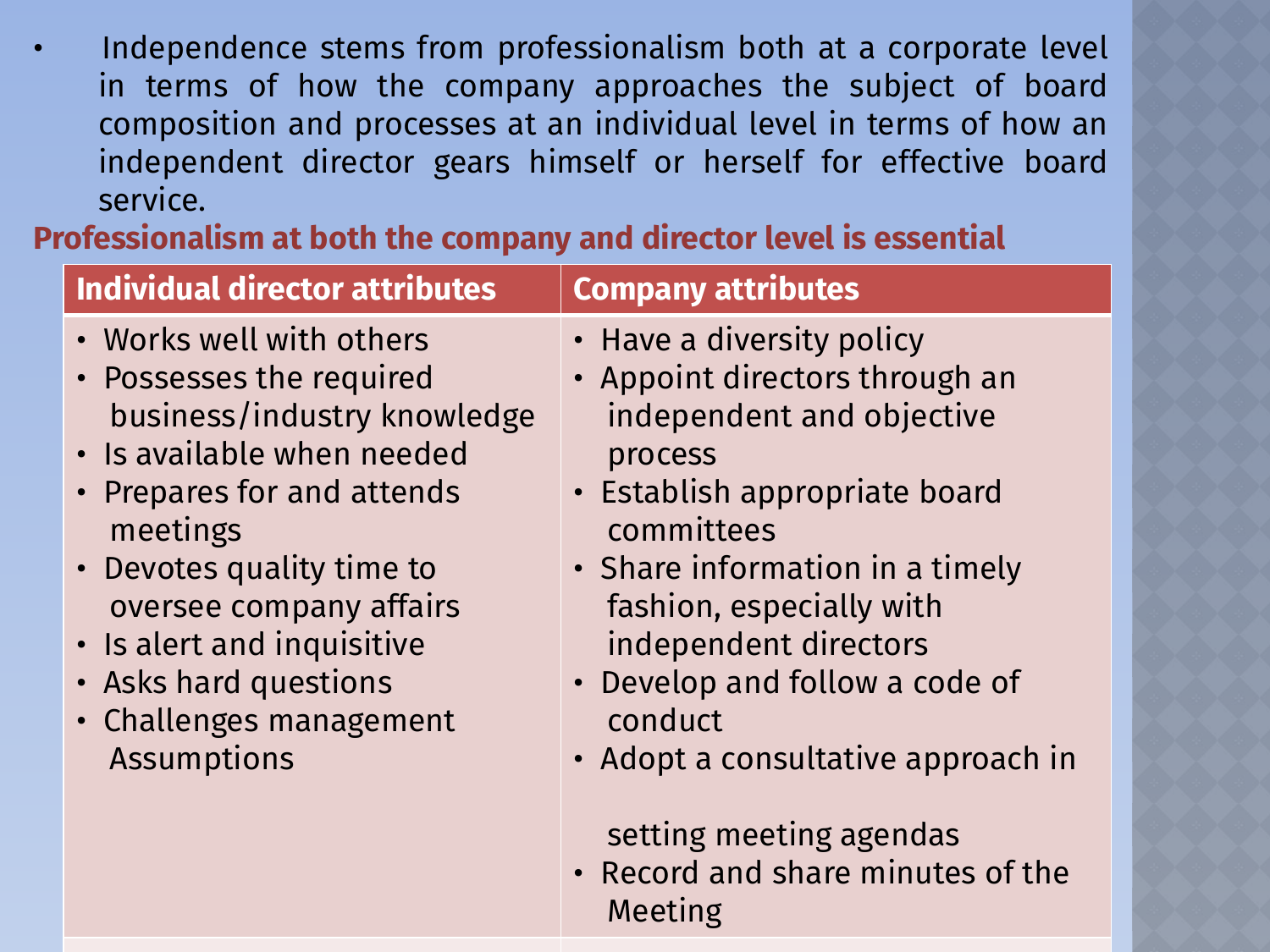

• 	Independence stems from professionalism both at a corporate level in terms of how the company approaches the subject of board composition and processes at an individual level in terms of how an independent director gears himself or herself for effective board service.
Professionalism at both the company and director level is essential

| Individual director attributes | Company attributes |
| --- | --- |
| • Works well with others • Possesses the required business/industry knowledge • Is available when needed • Prepares for and attends meetings • Devotes quality time to oversee company affairs • Is alert and inquisitive • Asks hard questions • Challenges management Assumptions | • Have a diversity policy • Appoint directors through an independent and objective process • Establish appropriate board committees • Share information in a timely fashion, especially with independent directors • Develop and follow a code of conduct • Adopt a consultative approach in setting meeting agendas • Record and share minutes of the Meeting |
|  |  |